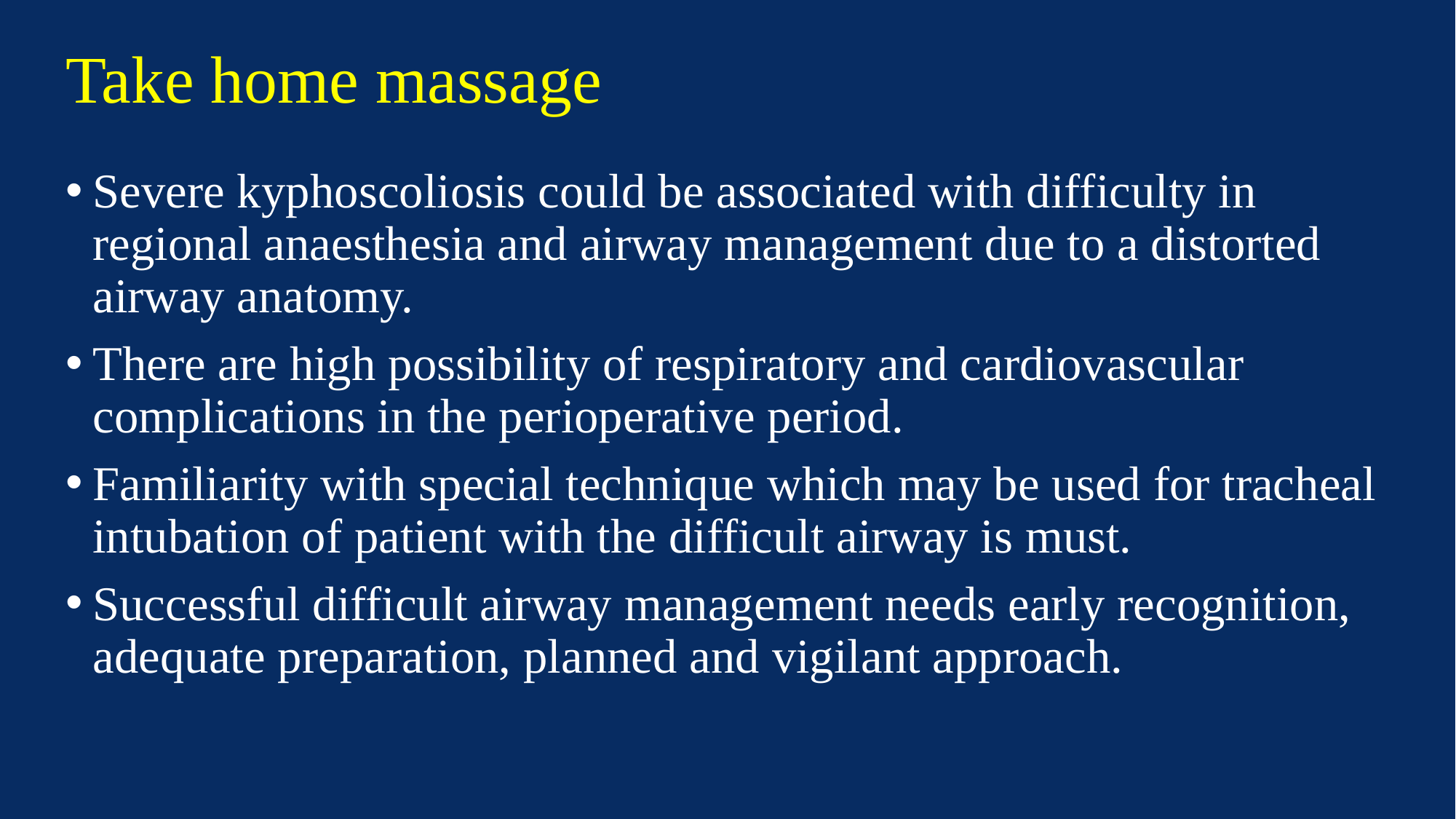

# Take home massage
Severe kyphoscoliosis could be associated with difficulty in regional anaesthesia and airway management due to a distorted airway anatomy.
There are high possibility of respiratory and cardiovascular complications in the perioperative period.
Familiarity with special technique which may be used for tracheal intubation of patient with the difficult airway is must.
Successful difficult airway management needs early recognition, adequate preparation, planned and vigilant approach.